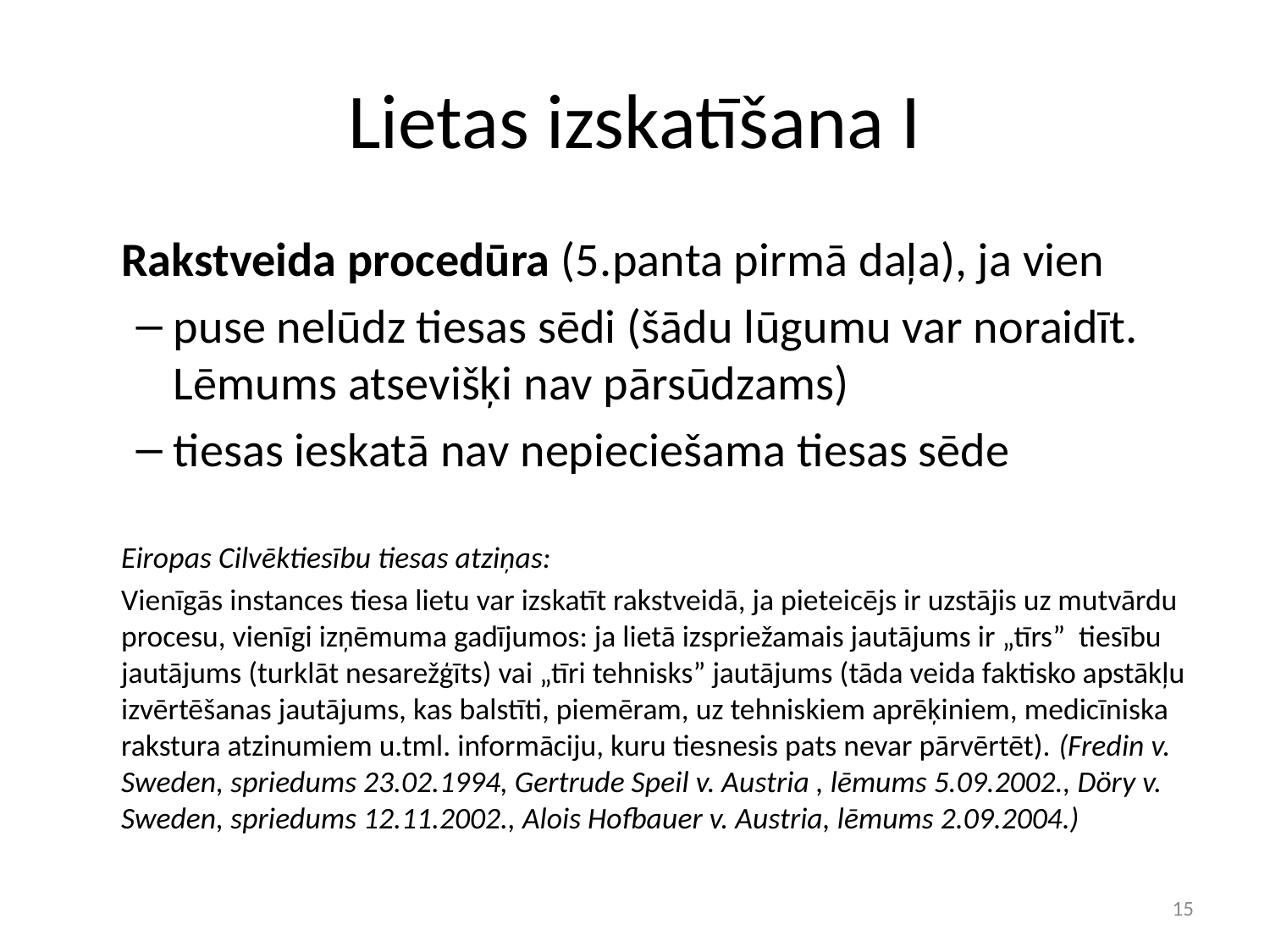

# Lietas izskatīšana I
	Rakstveida procedūra (5.panta pirmā daļa), ja vien
puse nelūdz tiesas sēdi (šādu lūgumu var noraidīt. Lēmums atsevišķi nav pārsūdzams)
tiesas ieskatā nav nepieciešama tiesas sēde

	Eiropas Cilvēktiesību tiesas atziņas:
	Vienīgās instances tiesa lietu var izskatīt rakstveidā, ja pieteicējs ir uzstājis uz mutvārdu procesu, vienīgi izņēmuma gadījumos: ja lietā izspriežamais jautājums ir „tīrs”  tiesību jautājums (turklāt nesarežģīts) vai „tīri tehnisks” jautājums (tāda veida faktisko apstākļu izvērtēšanas jautājums, kas balstīti, piemēram, uz tehniskiem aprēķiniem, medicīniska rakstura atzinumiem u.tml. informāciju, kuru tiesnesis pats nevar pārvērtēt). (Fredin v. Sweden, spriedums 23.02.1994, Gertrude Speil v. Austria , lēmums 5.09.2002., Döry v. Sweden, spriedums 12.11.2002., Alois Hofbauer v. Austria, lēmums 2.09.2004.)

15